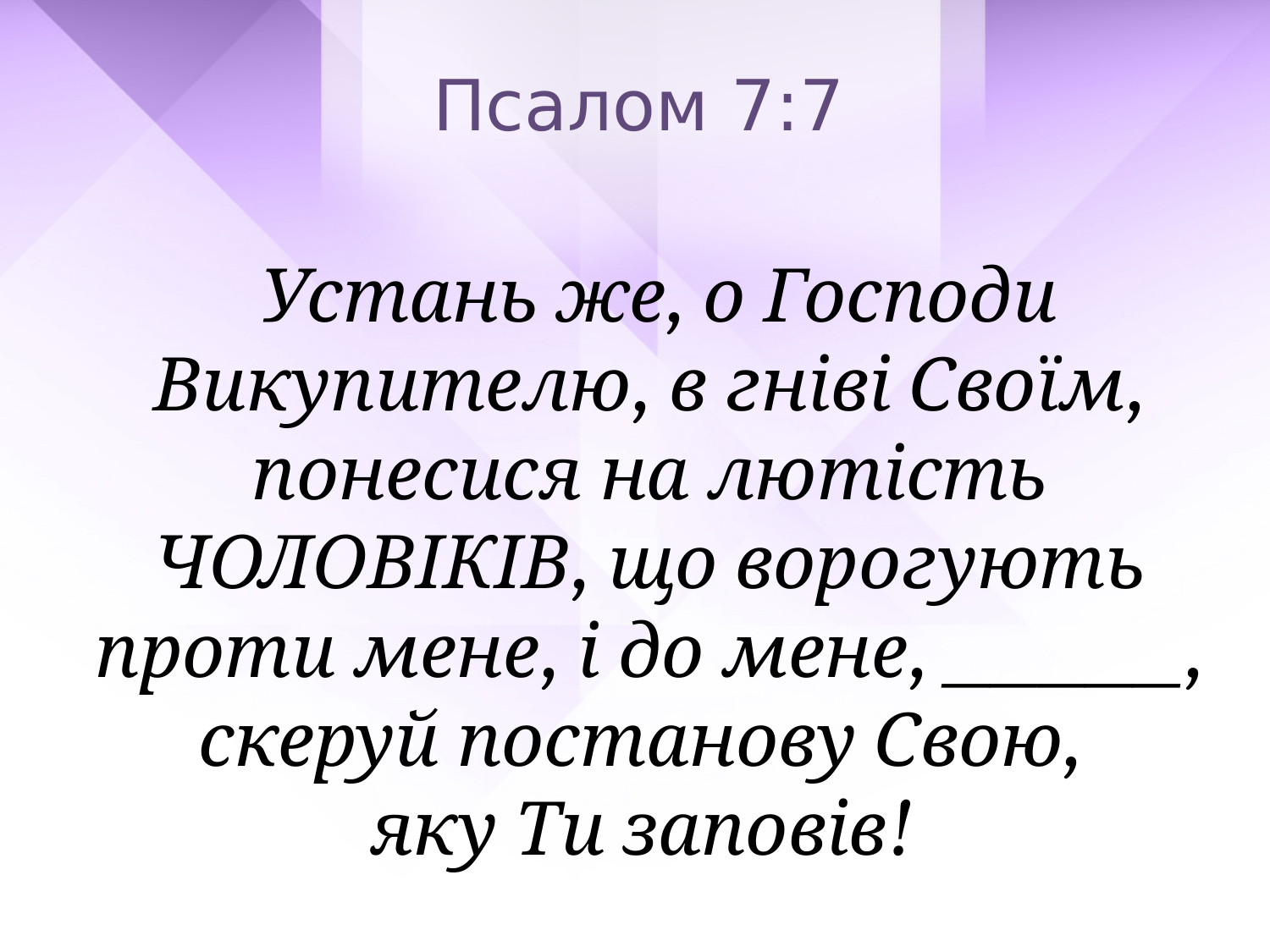

Псалом 7:7

 Устань же, о Господи Викупителю, в гніві Своїм, понесися на лютість ЧОЛОВІКІВ, що ворогують проти мене, і до мене, _____, скеруй постанову Свою,
яку Ти заповів!